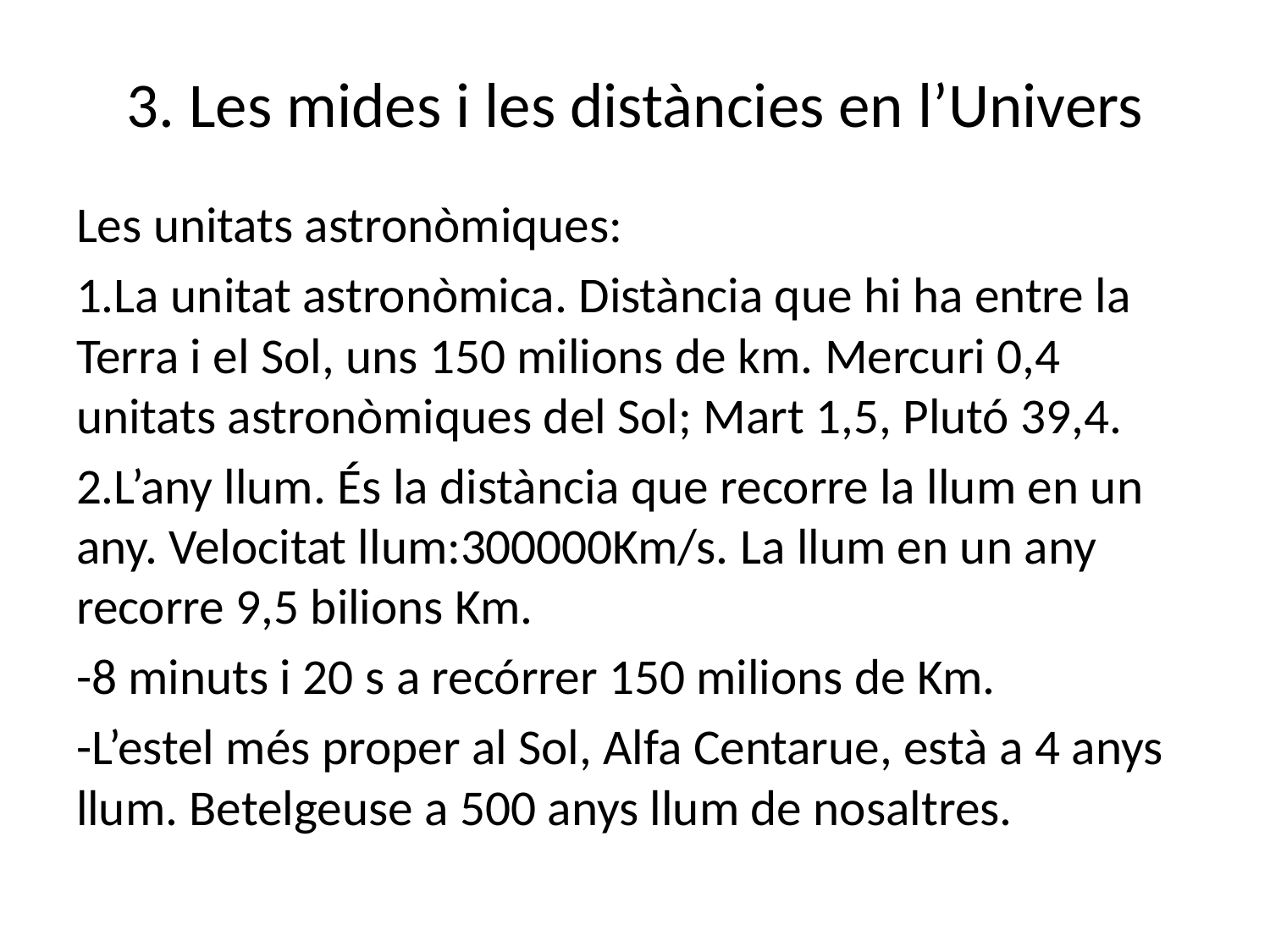

# 3. Les mides i les distàncies en l’Univers
Les unitats astronòmiques:
1.La unitat astronòmica. Distància que hi ha entre la Terra i el Sol, uns 150 milions de km. Mercuri 0,4 unitats astronòmiques del Sol; Mart 1,5, Plutó 39,4.
2.L’any llum. És la distància que recorre la llum en un any. Velocitat llum:300000Km/s. La llum en un any recorre 9,5 bilions Km.
-8 minuts i 20 s a recórrer 150 milions de Km.
-L’estel més proper al Sol, Alfa Centarue, està a 4 anys llum. Betelgeuse a 500 anys llum de nosaltres.